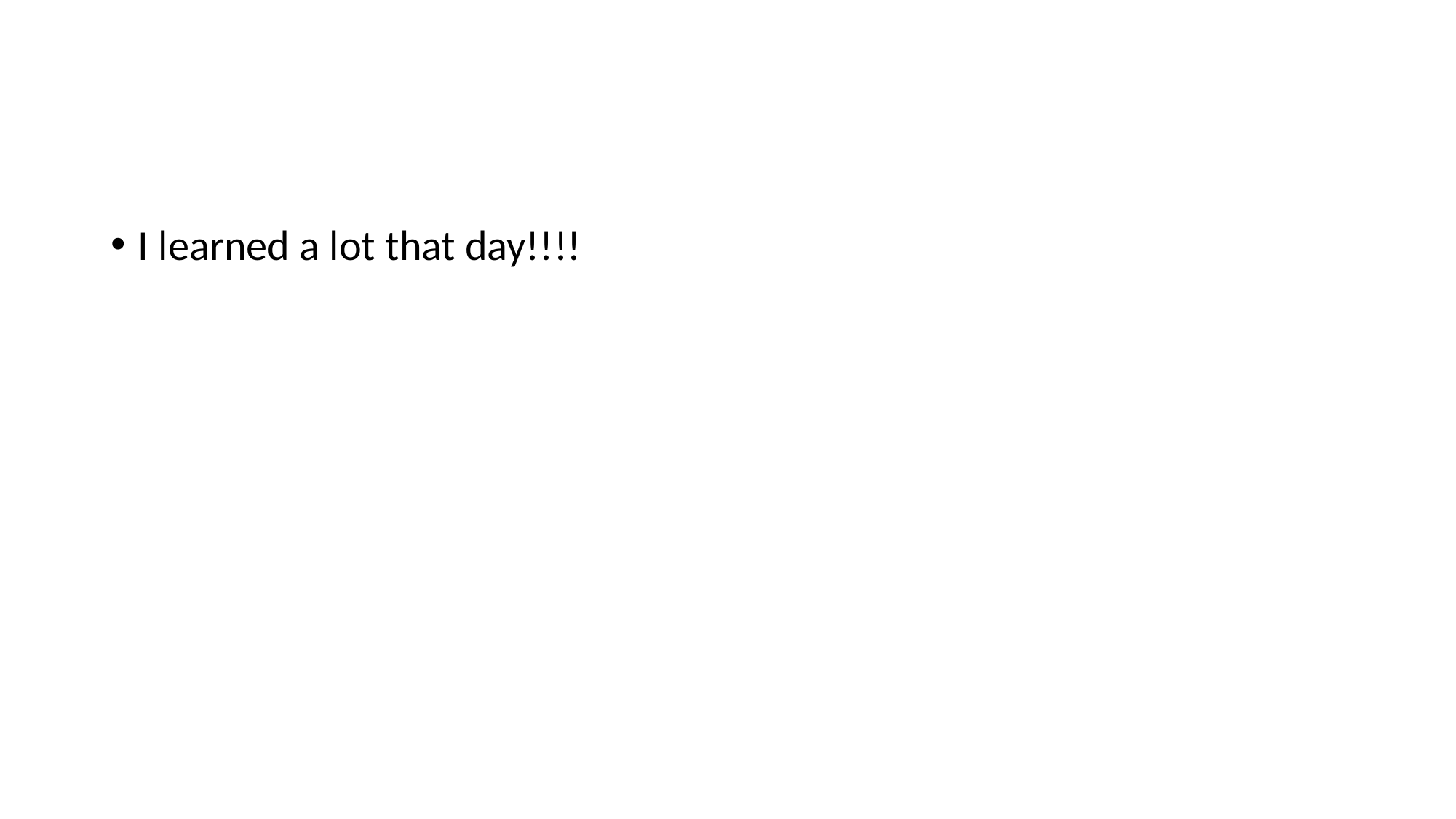

#
I learned a lot that day!!!!